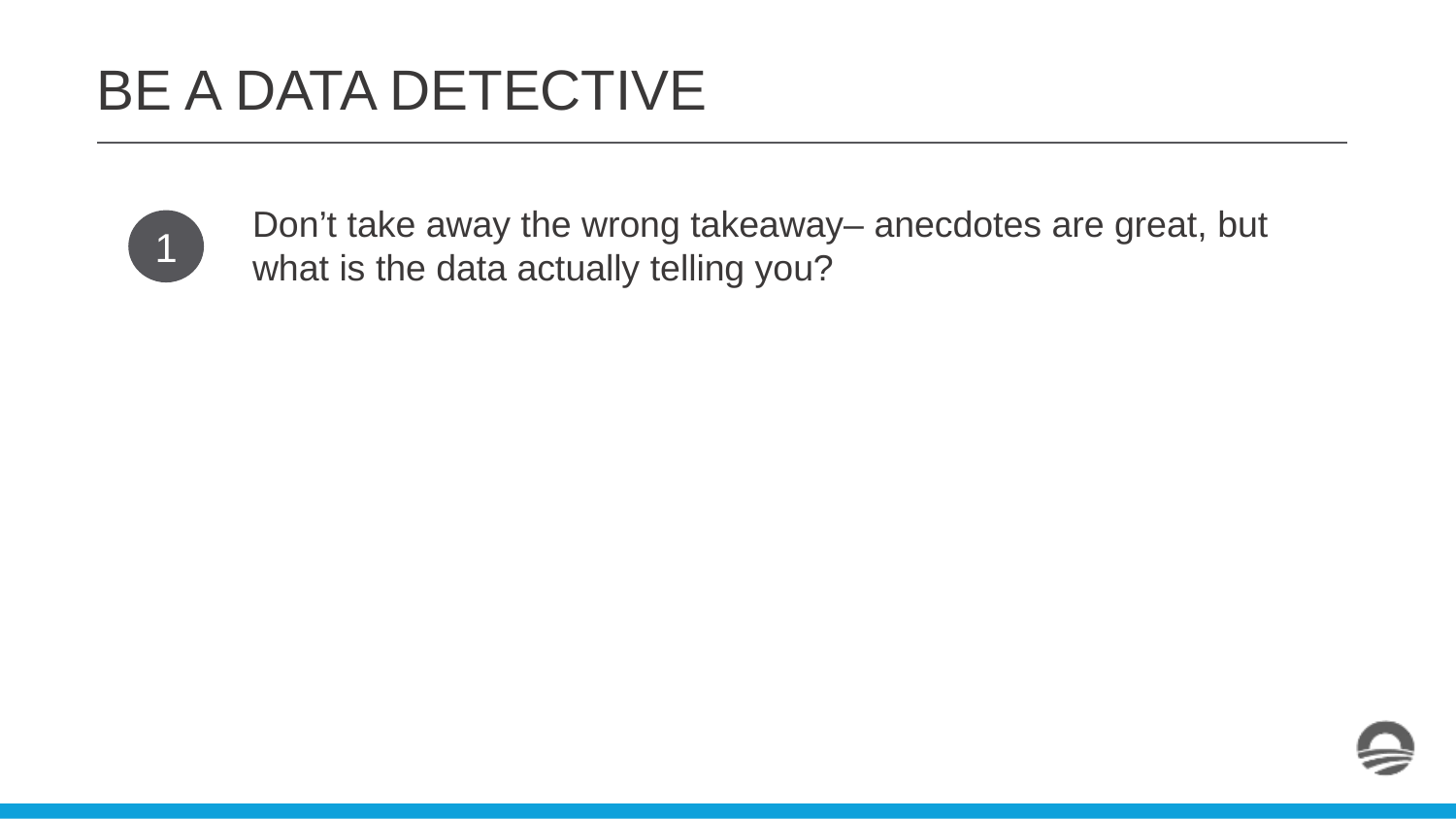

BE A DATA DETECTIVE
Don’t take away the wrong takeaway– anecdotes are great, but what is the data actually telling you?
1